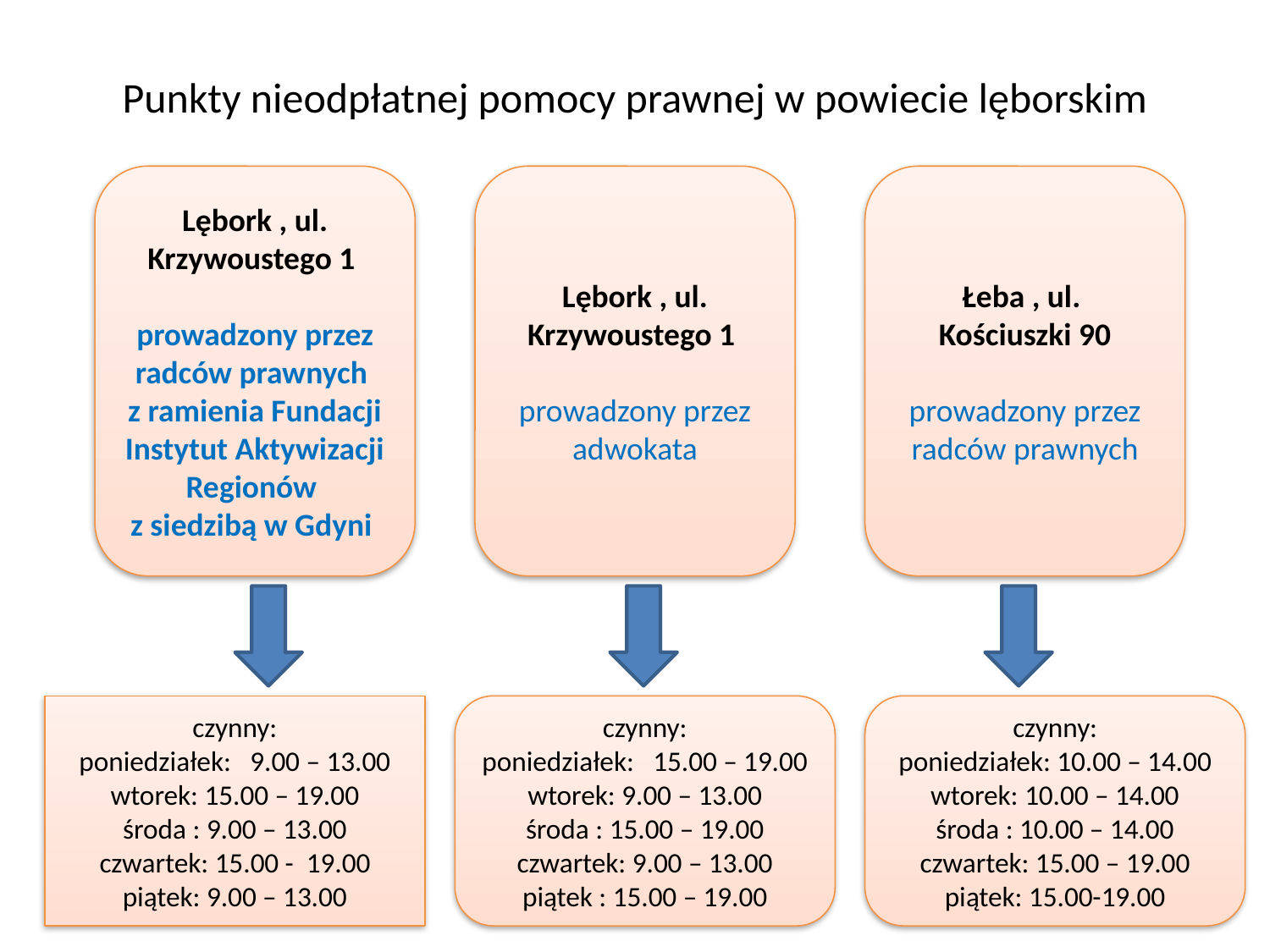

# Punkty nieodpłatnej pomocy prawnej w powiecie lęborskim
Lębork , ul. Krzywoustego 1

prowadzony przez radców prawnych
z ramienia Fundacji Instytut Aktywizacji Regionów
z siedzibą w Gdyni
Lębork , ul. Krzywoustego 1

prowadzony przez adwokata
Łeba , ul.
Kościuszki 90

prowadzony przez radców prawnych

czynny:
poniedziałek:   9.00 – 13.00
wtorek: 15.00 – 19.00
środa : 9.00 – 13.00
czwartek: 15.00 -  19.00
piątek: 9.00 – 13.00
czynny:
poniedziałek:   15.00 – 19.00
wtorek: 9.00 – 13.00
środa : 15.00 – 19.00
czwartek: 9.00 – 13.00
piątek : 15.00 – 19.00
czynny:
poniedziałek: 10.00 – 14.00
wtorek: 10.00 – 14.00
środa : 10.00 – 14.00
czwartek: 15.00 – 19.00
piątek: 15.00-19.00